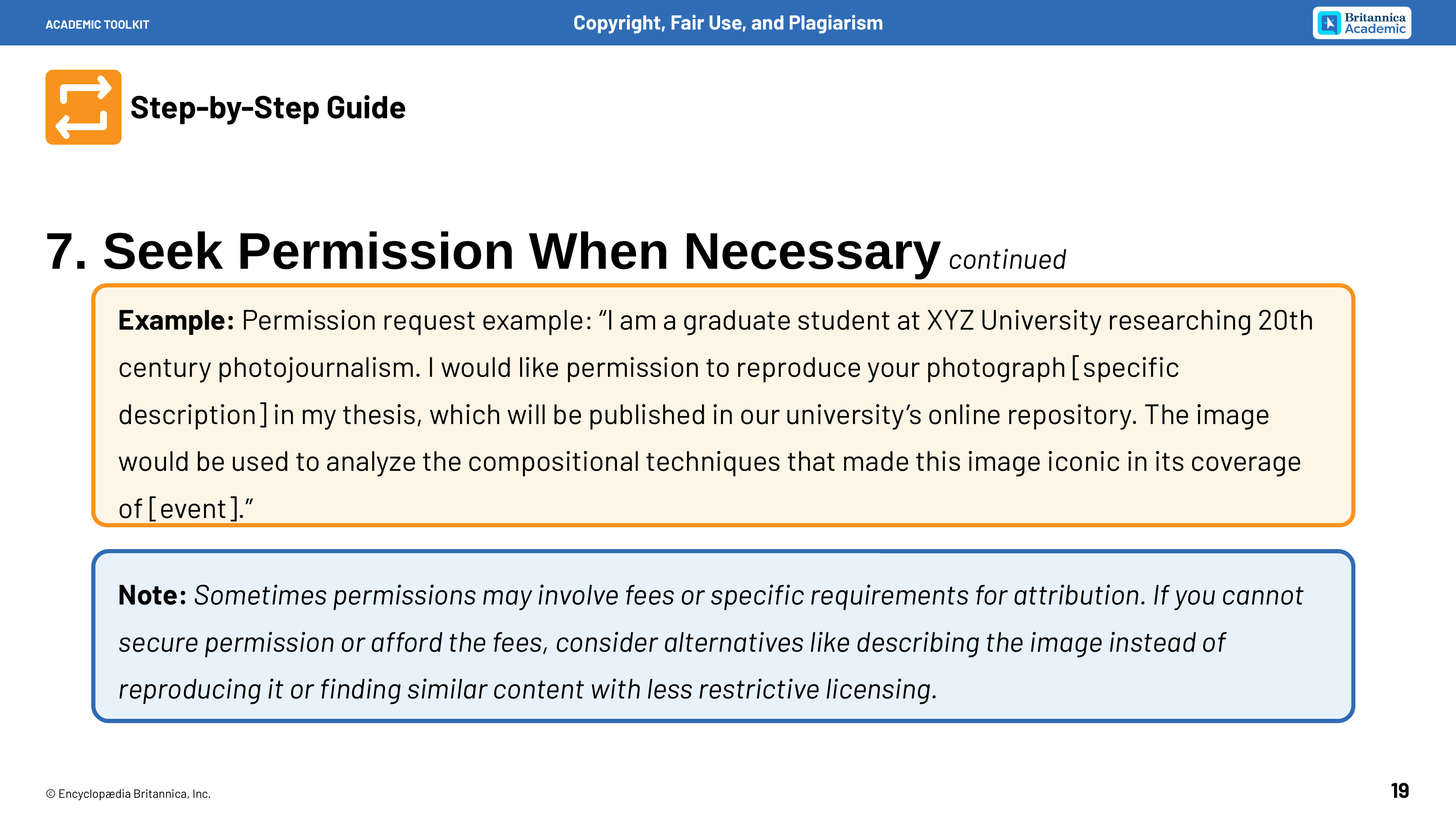

ACADEMIC TOOLKIT

Step-by-Step Guide
7. Seek Permission When Necessary continued
Example: Permission request example: “I am a graduate student at XYZ University researching 20th century photojournalism. I would like permission to reproduce your photograph [specific description] in my thesis, which will be published in our university’s online repository. The image would be used to analyze the compositional techniques that made this image iconic in its coverage of [event].”

Note: Sometimes permissions may involve fees or specific requirements for attribution. If you cannot secure permission or afford the fees, consider alternatives like describing the image instead of reproducing it or finding similar content with less restrictive licensing.
19
© Encyclopædia Britannica, Inc.